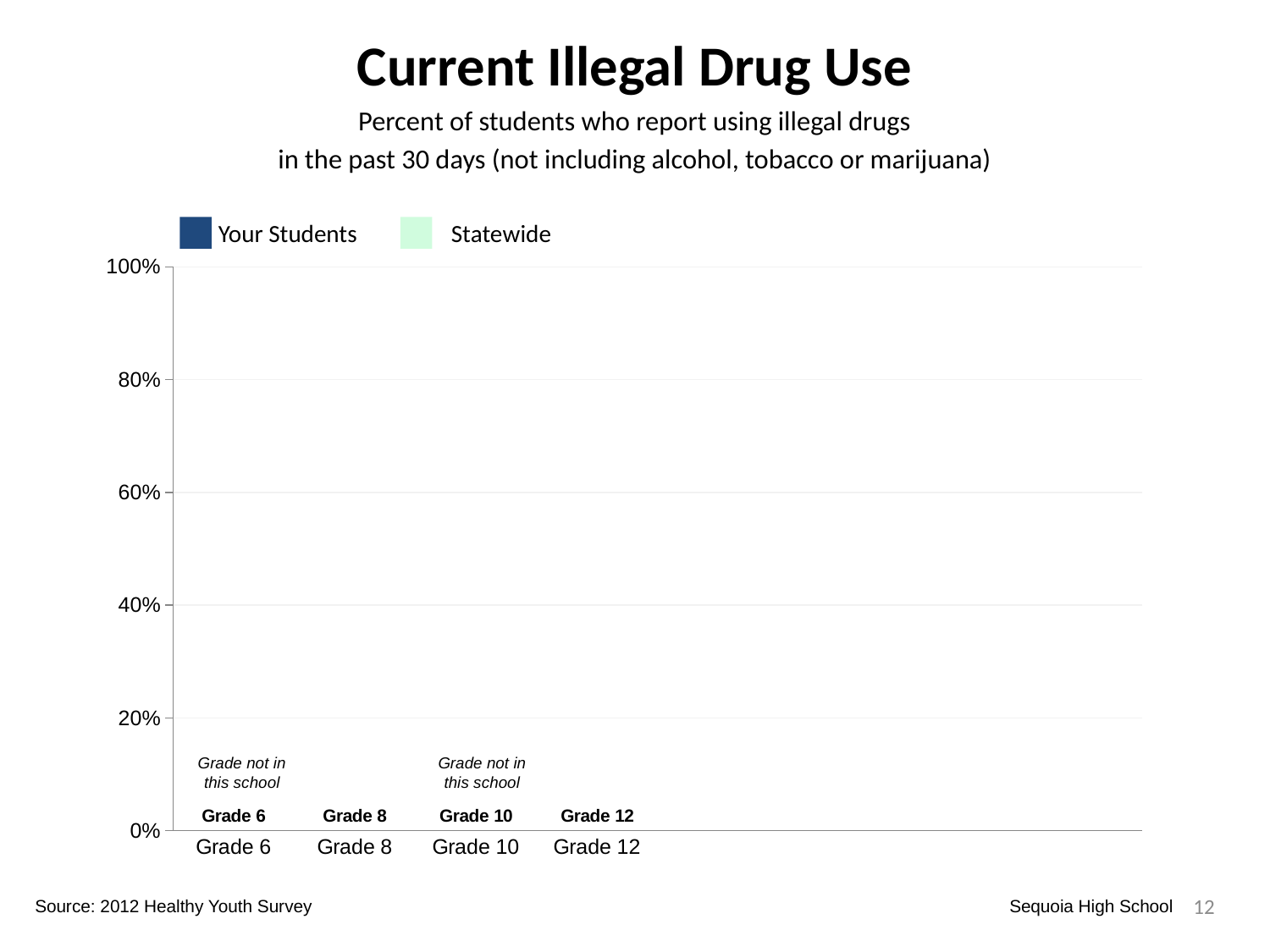

Current Illegal Drug Use
Percent of students who report using illegal drugs
in the past 30 days (not including alcohol, tobacco or marijuana)
Your Students
Statewide

### Chart

| Category | Your Students | Statewide | Dummy Bars |
|---|---|---|---|
| Grade 6 | 0.0 | 0.0 | 0.0 |
| Grade 8 | 0.0 | 0.0 | 0.0 |
| Grade 10 | 0.3 | 0.051120965755112095 | 0.0 |
| Grade 12 | 0.18604651162790697 | 0.07265563435776201 | 0.0 |
Grade not in this school
Grade not in this school

12
Source: 2012 Healthy Youth Survey
Sequoia High School